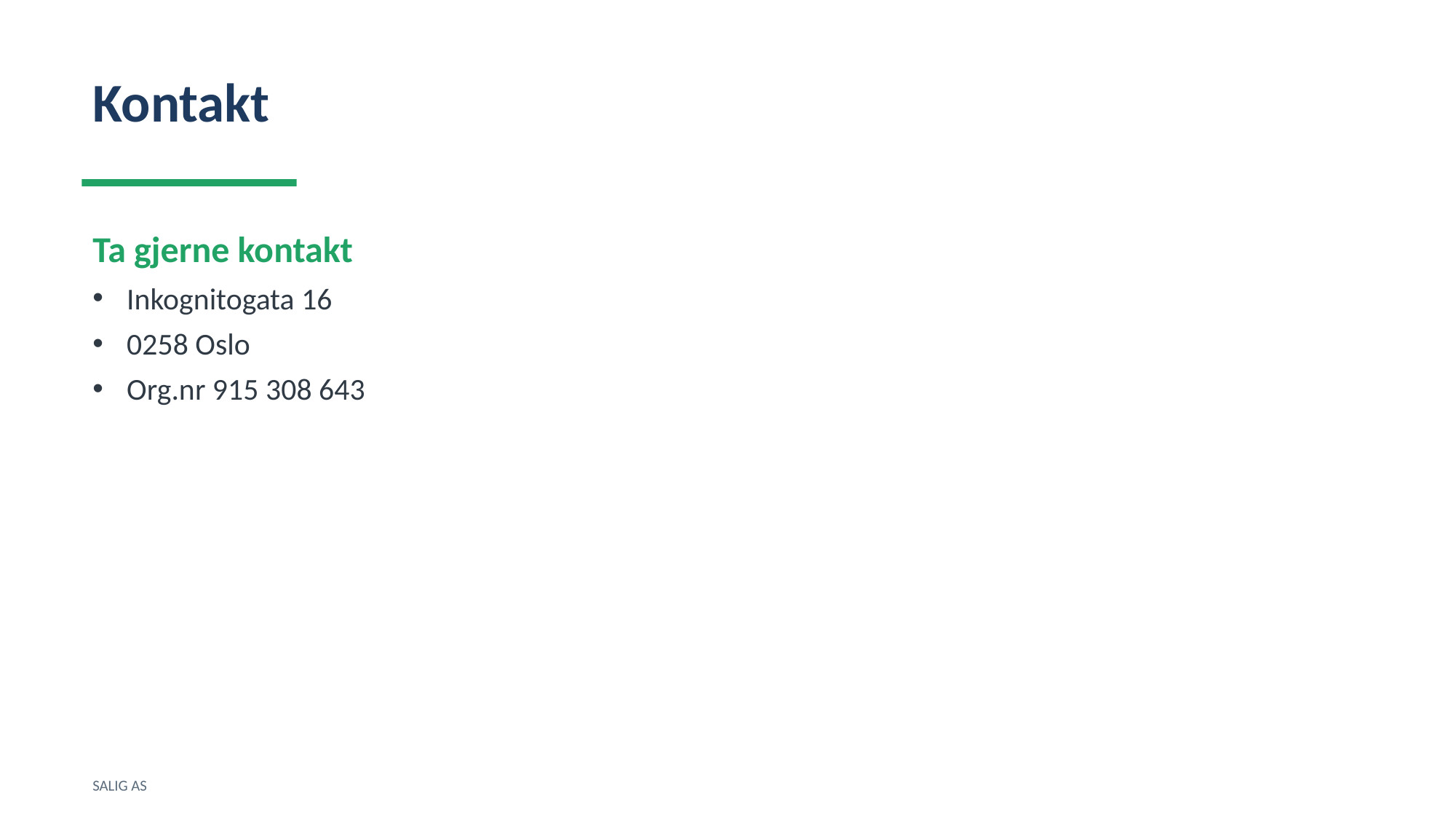

Kontakt

Ta gjerne kontakt
Inkognitogata 16
0258 Oslo
Org.nr 915 308 643
SALIG AS